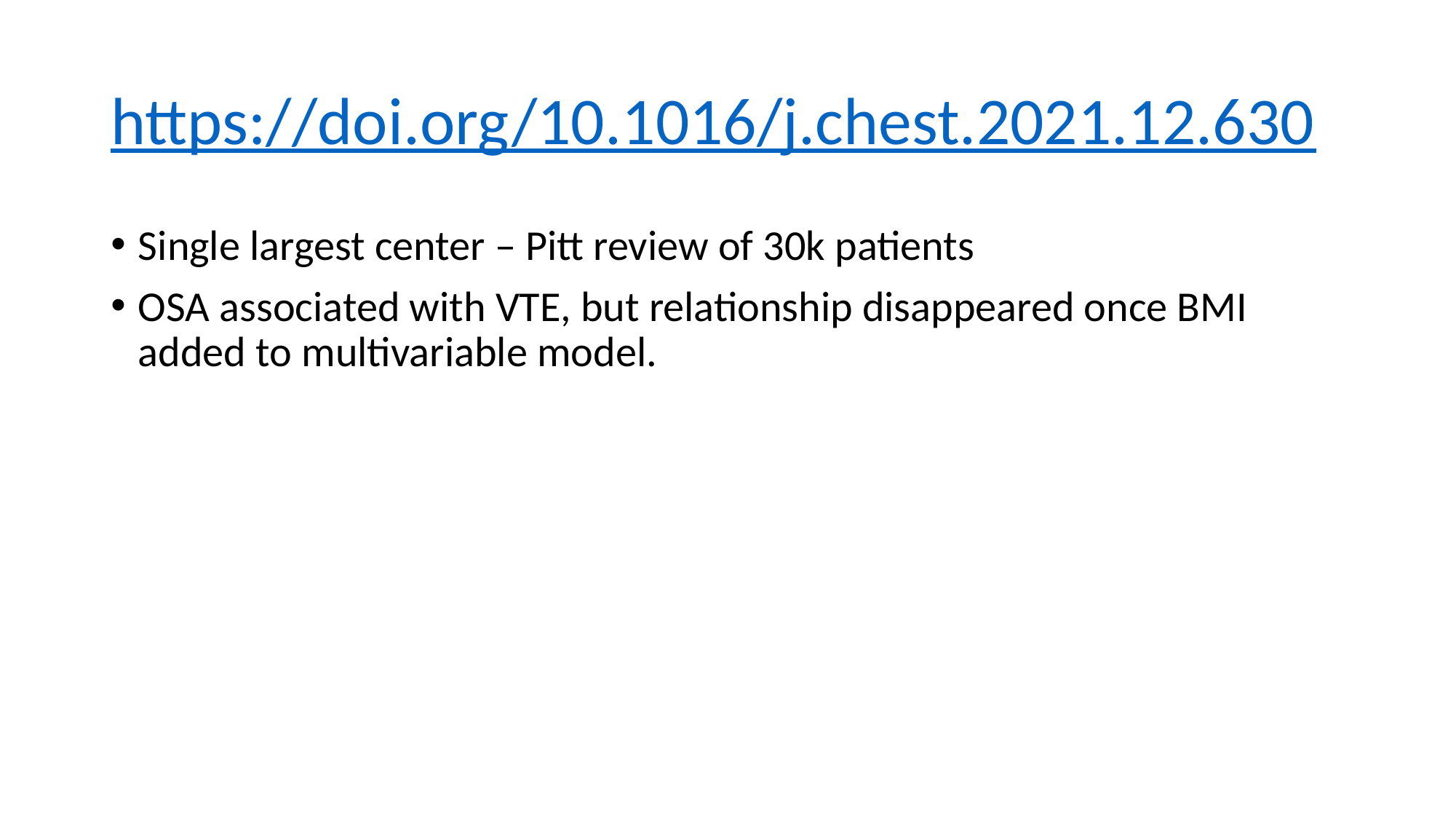

# https://doi.org/10.1016/j.chest.2021.12.630
Single largest center – Pitt review of 30k patients
OSA associated with VTE, but relationship disappeared once BMI added to multivariable model.